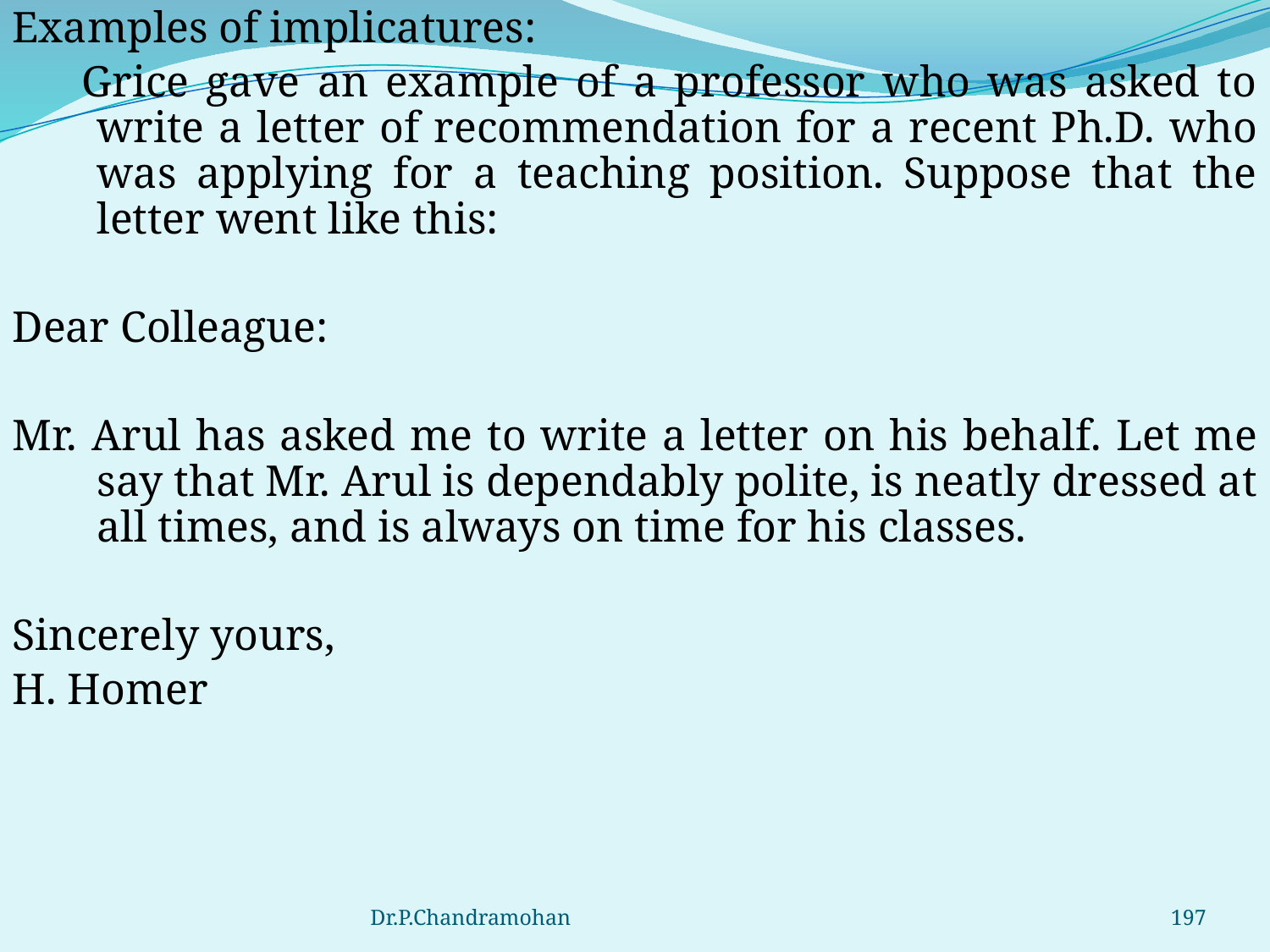

Examples of implicatures:
    Grice gave an example of a professor who was asked to write a letter of recommendation for a recent Ph.D. who was applying for a teaching position. Suppose that the letter went like this:

Dear Colleague:

Mr. Arul has asked me to write a letter on his behalf. Let me say that Mr. Arul is dependably polite, is neatly dressed at all times, and is always on time for his classes.

Sincerely yours,
H. Homer

Dr.P.Chandramohan
197